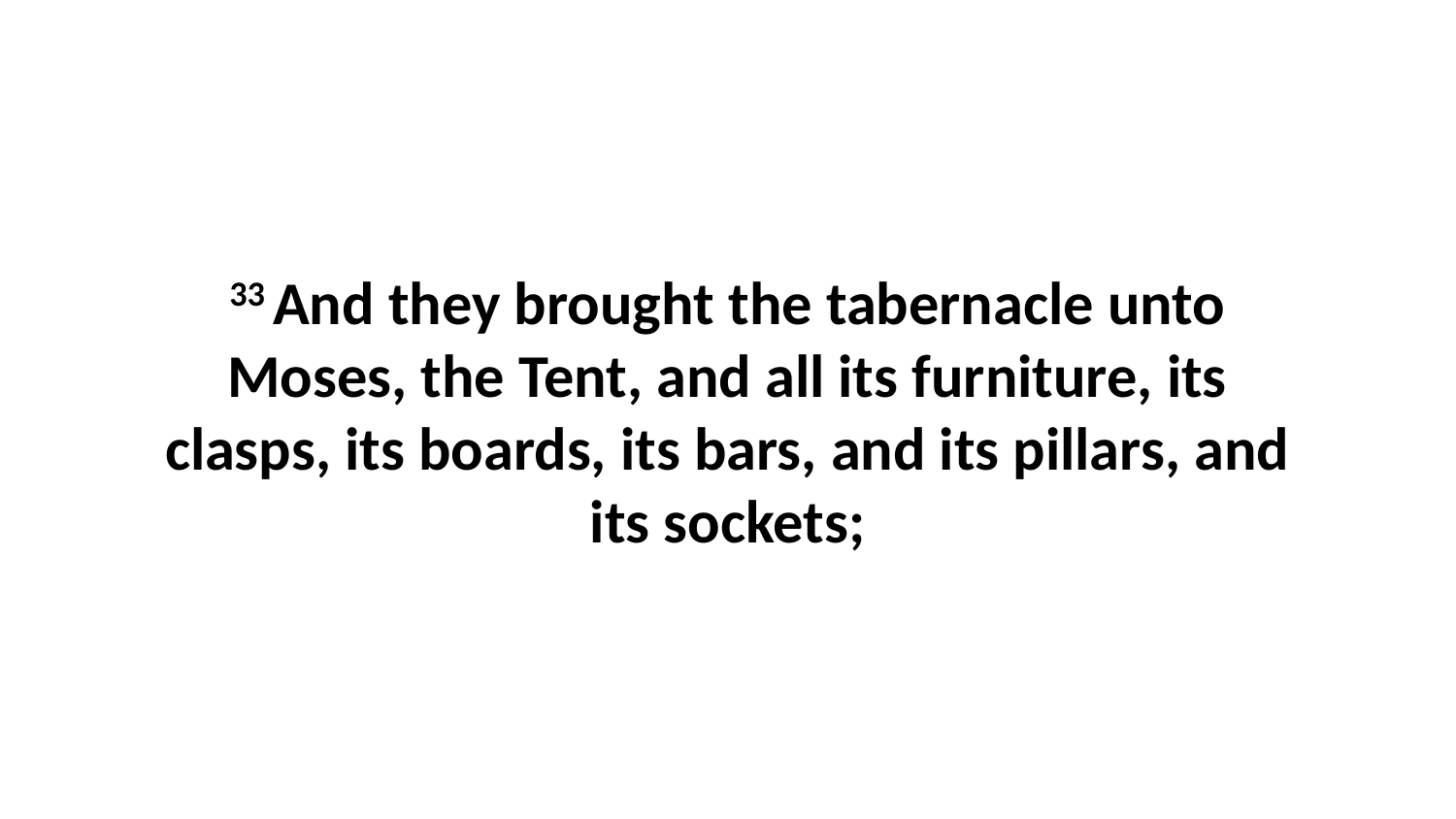

33 And they brought the tabernacle unto Moses, the Tent, and all its furniture, its clasps, its boards, its bars, and its pillars, and its sockets;